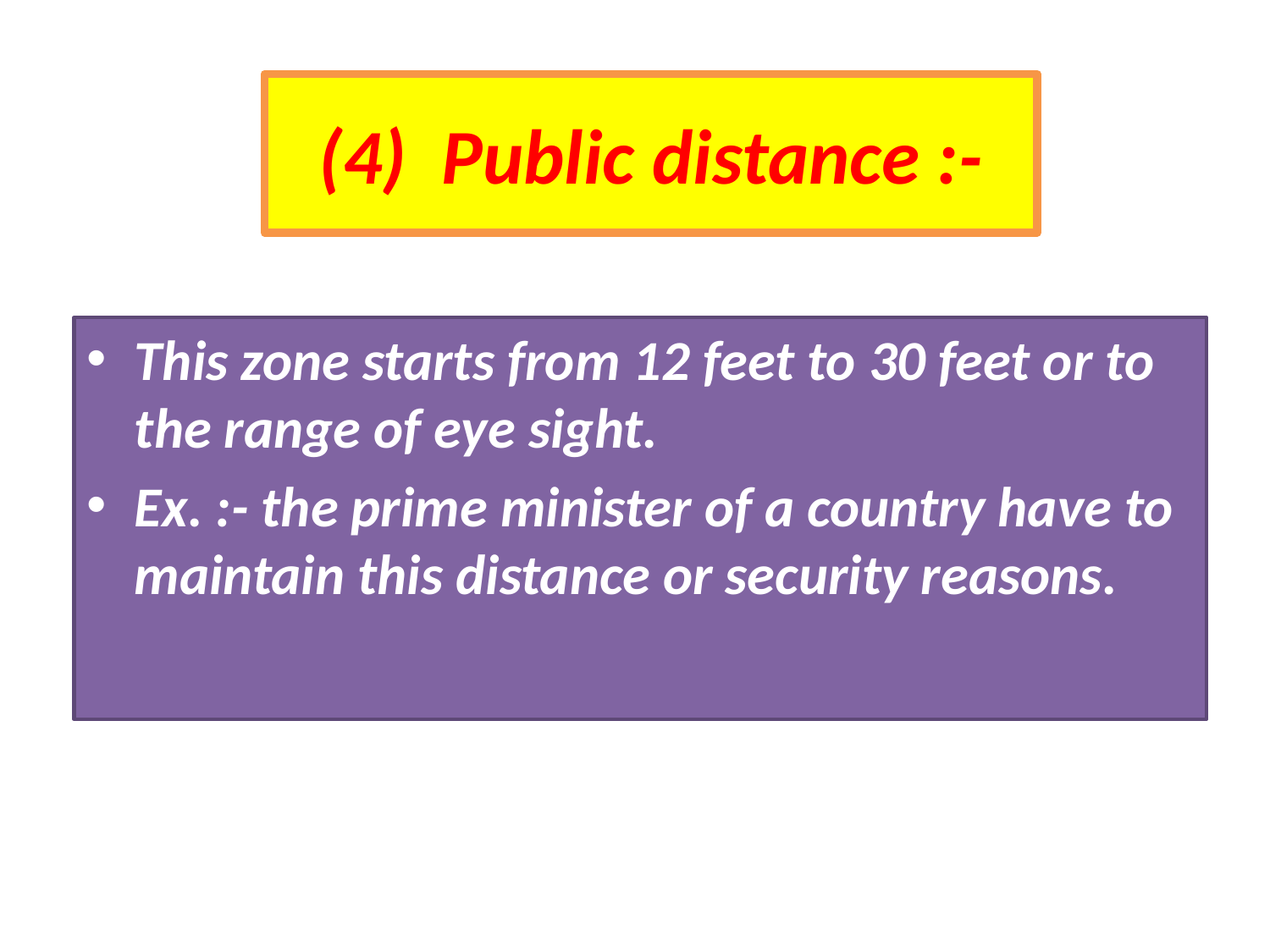

# (4)  Public distance :-
This zone starts from 12 feet to 30 feet or to the range of eye sight.
Ex. :- the prime minister of a country have to maintain this distance or security reasons.